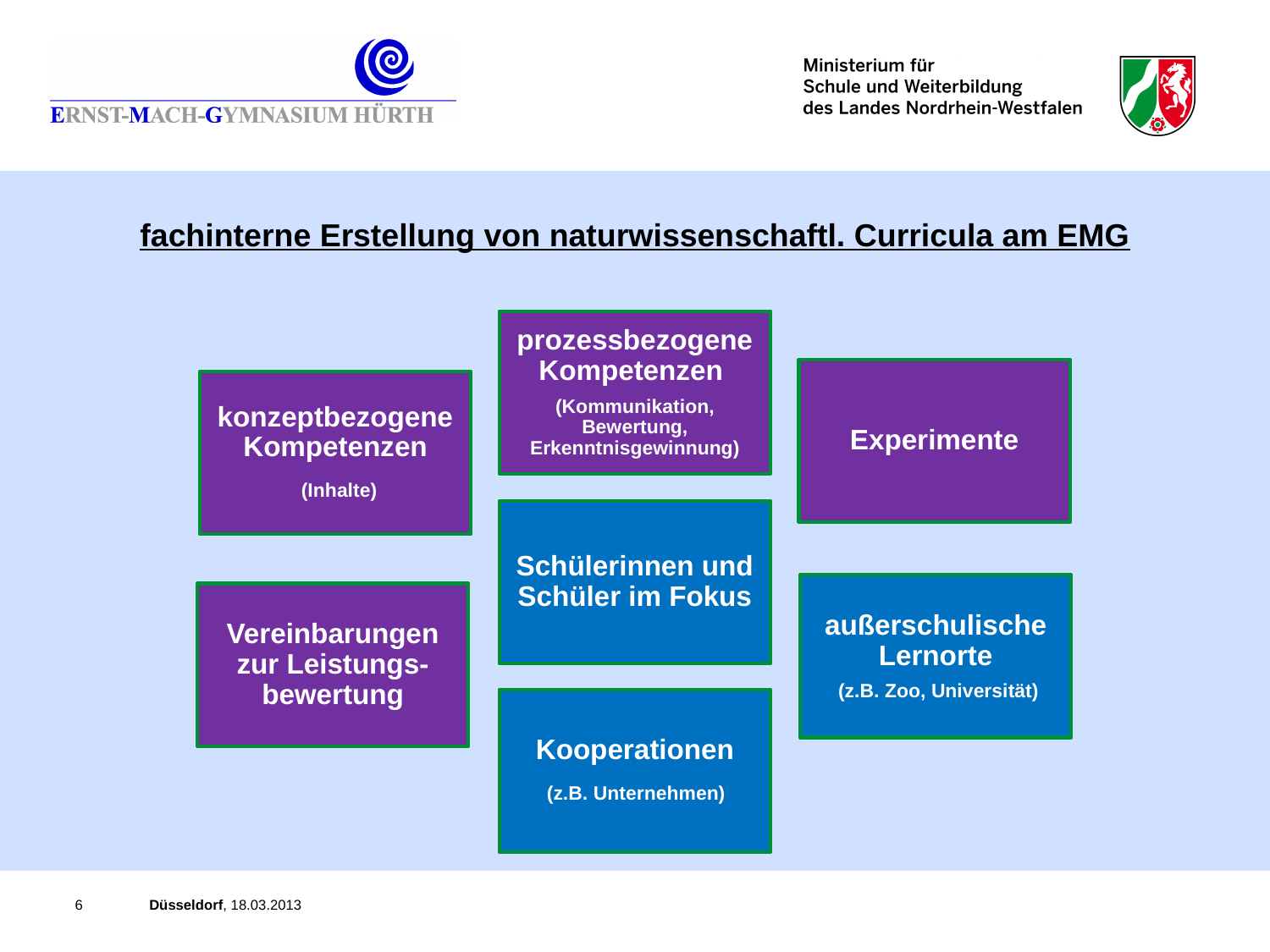

fachinterne Erstellung von naturwissenschaftl. Curricula am EMG

#
konzeptbezogene Kompetenzen
 (Inhalte)
prozessbezogene Kompetenzen
(Kommunikation, Bewertung, Erkenntnisgewinnung)
Experimente
Vereinbarungen zur Leistungs-bewertung
Schülerinnen und Schüler im Fokus
außerschulische Lernorte
 (z.B. Zoo, Universität)
Kooperationen
 (z.B. Unternehmen)
6
      Düsseldorf, 18.03.2013